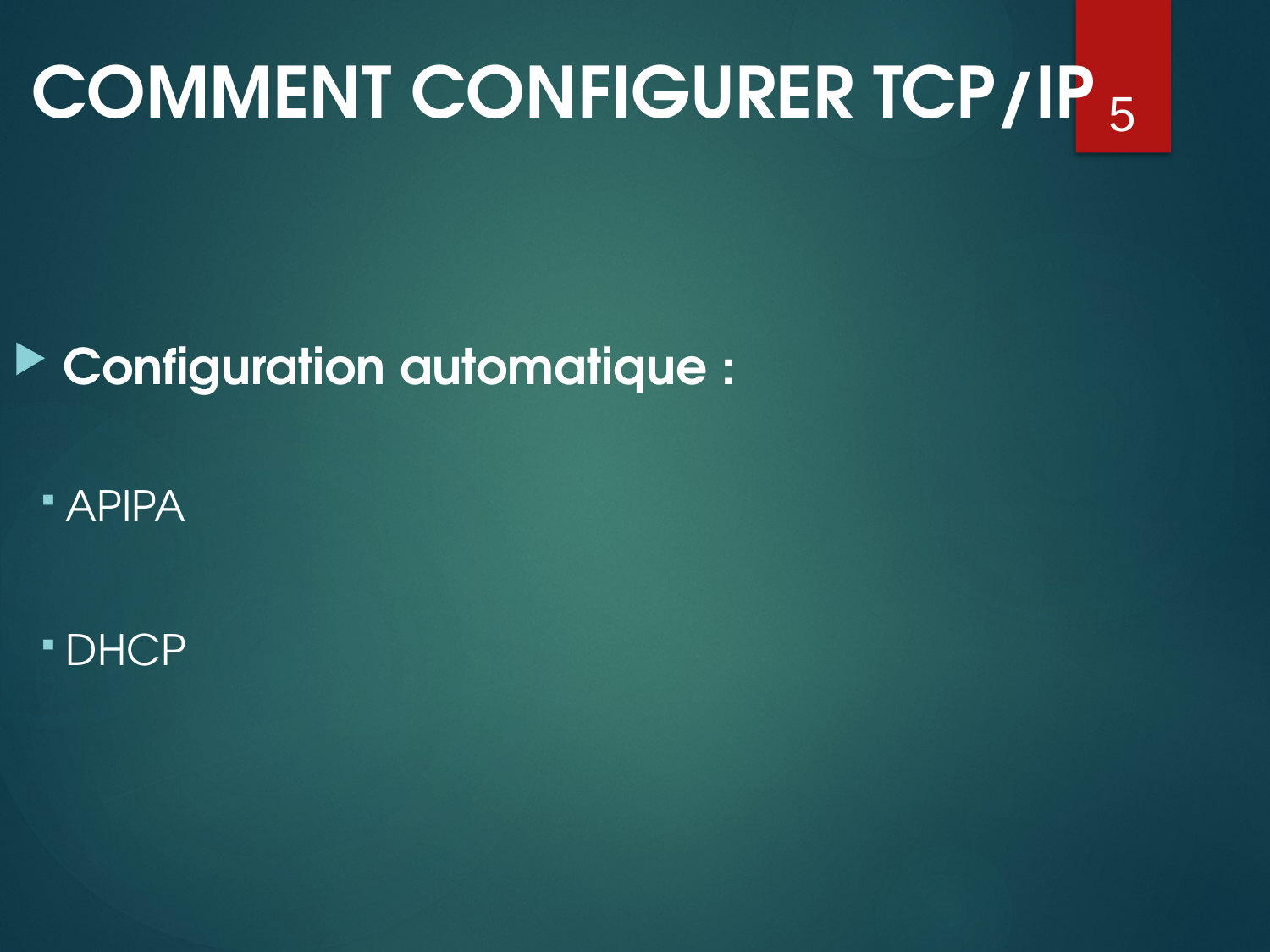

# COMMENT CONFIGURER TCP/IP
5

 Configuration automatique :

APIPA

DHCP